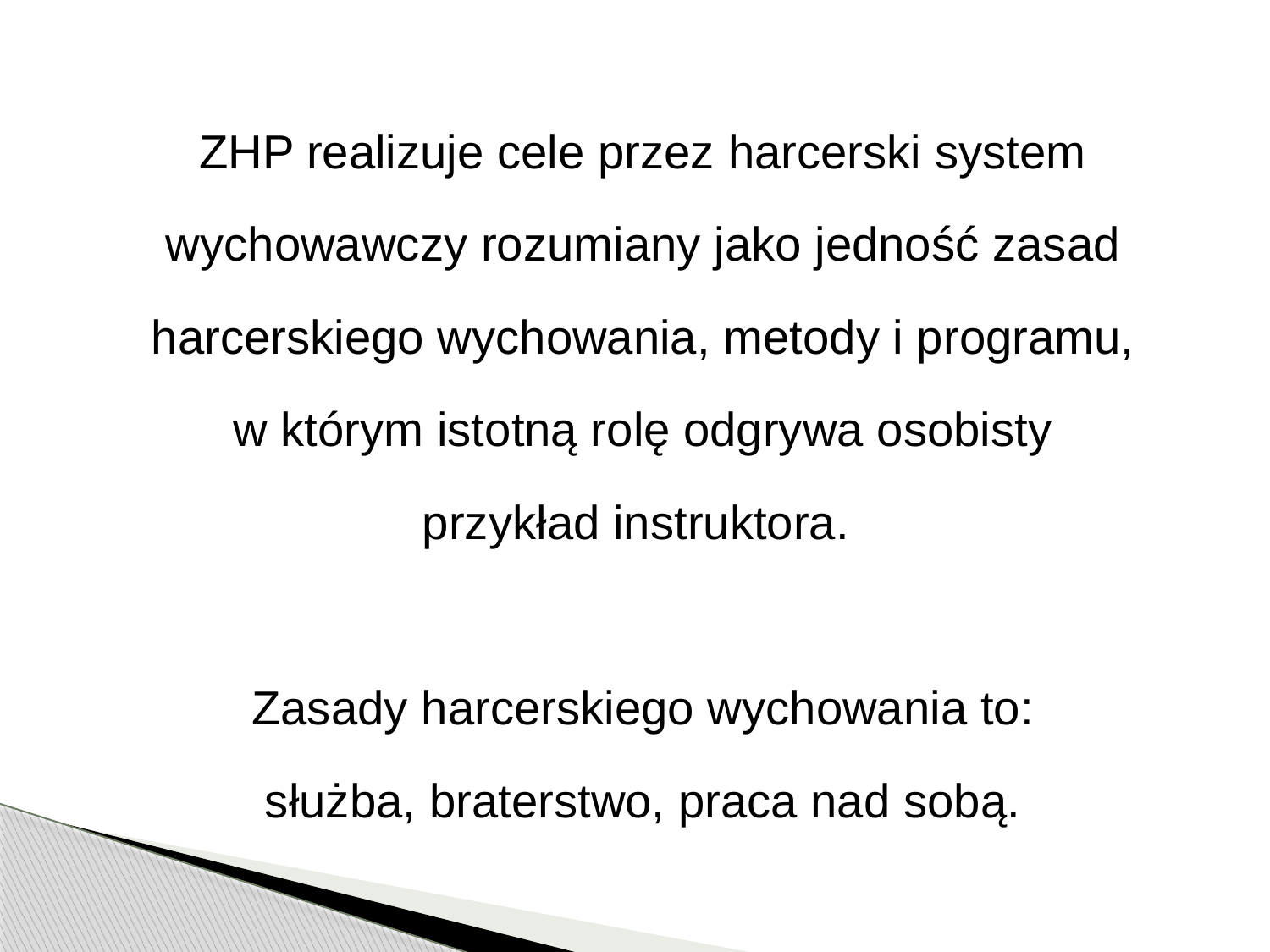

ZHP realizuje cele przez harcerski system
wychowawczy rozumiany jako jedność zasad
harcerskiego wychowania, metody i programu,
w którym istotną rolę odgrywa osobisty
przykład instruktora.

Zasady harcerskiego wychowania to:
służba, braterstwo, praca nad sobą.